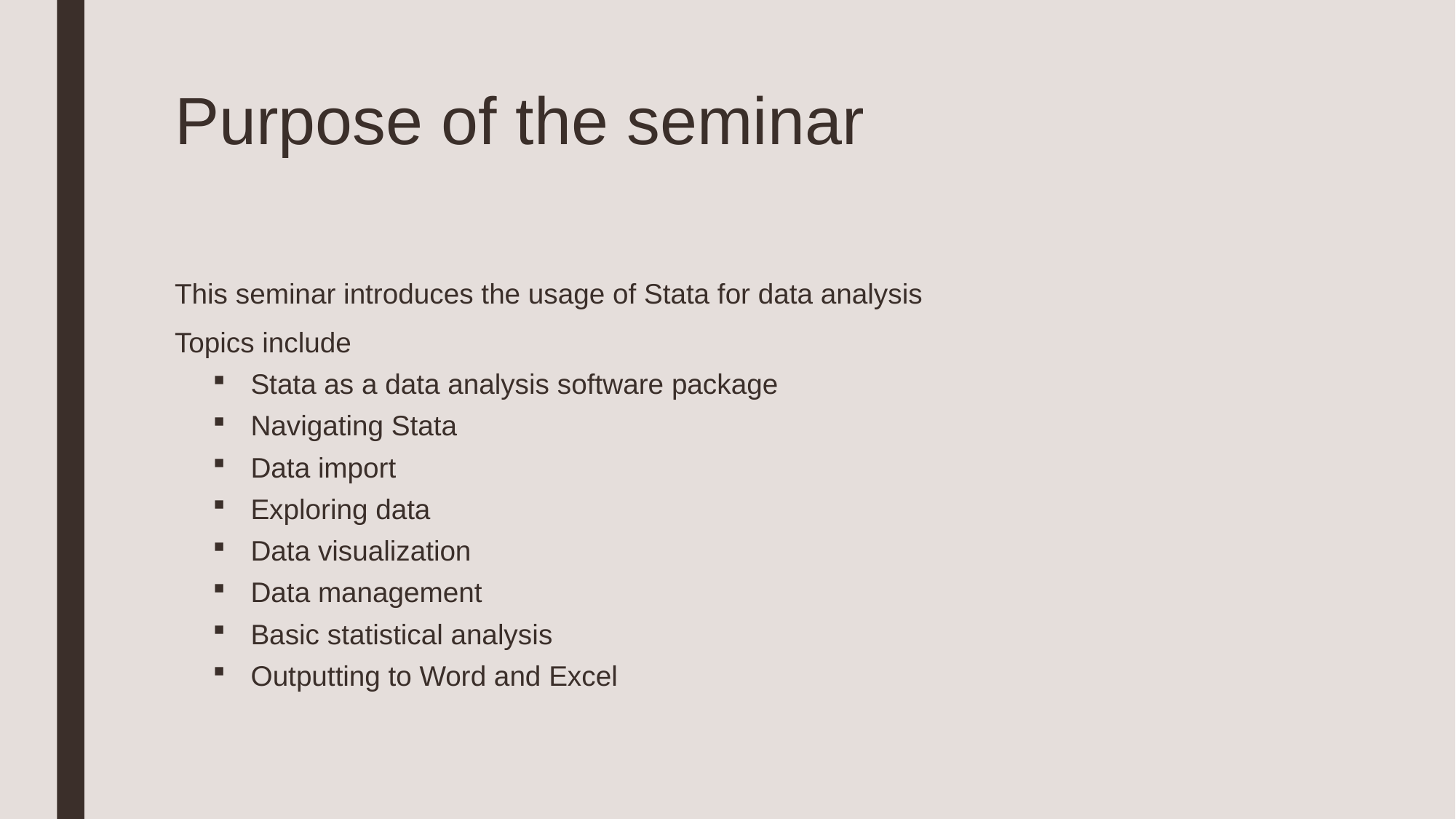

# Purpose of the seminar
This seminar introduces the usage of Stata for data analysis
Topics include
Stata as a data analysis software package
Navigating Stata
Data import
Exploring data
Data visualization
Data management
Basic statistical analysis
Outputting to Word and Excel